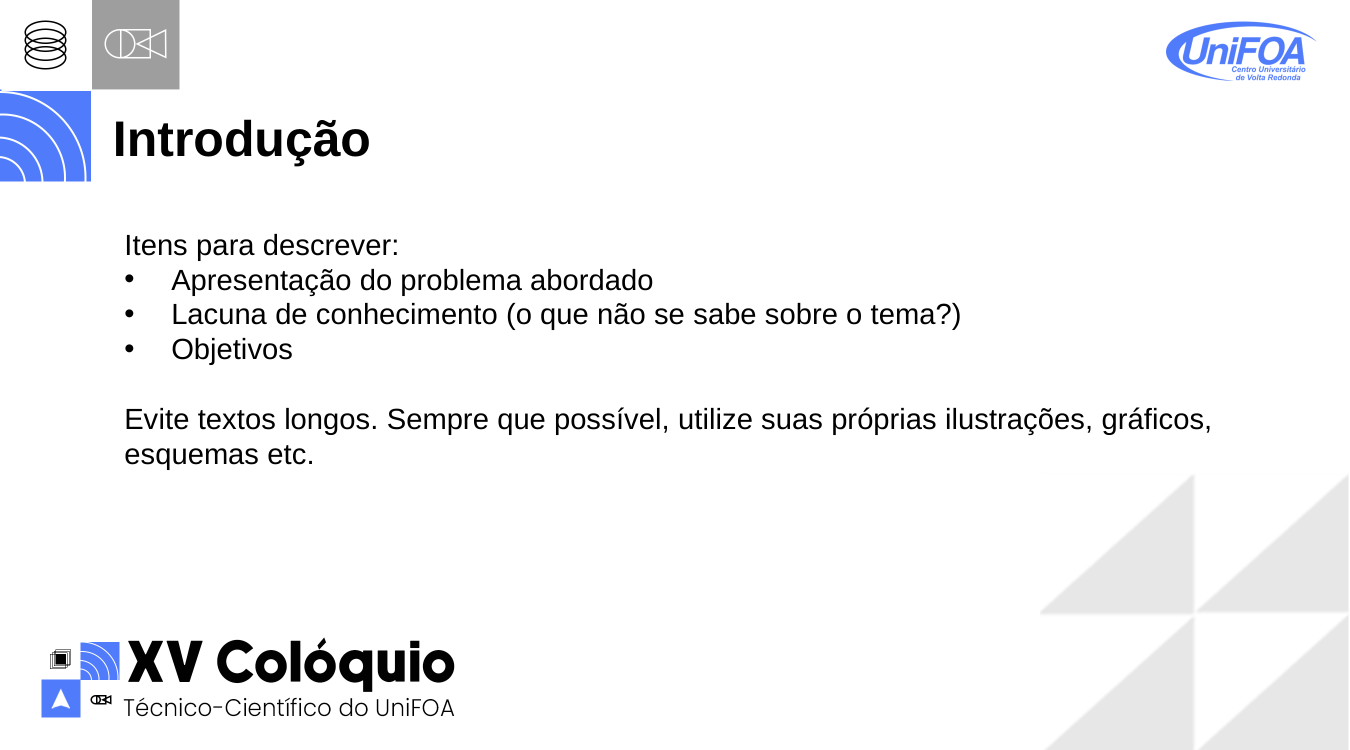

Introdução
Itens para descrever:
Apresentação do problema abordado
Lacuna de conhecimento (o que não se sabe sobre o tema?)
Objetivos

Evite textos longos. Sempre que possível, utilize suas próprias ilustrações, gráficos, esquemas etc.